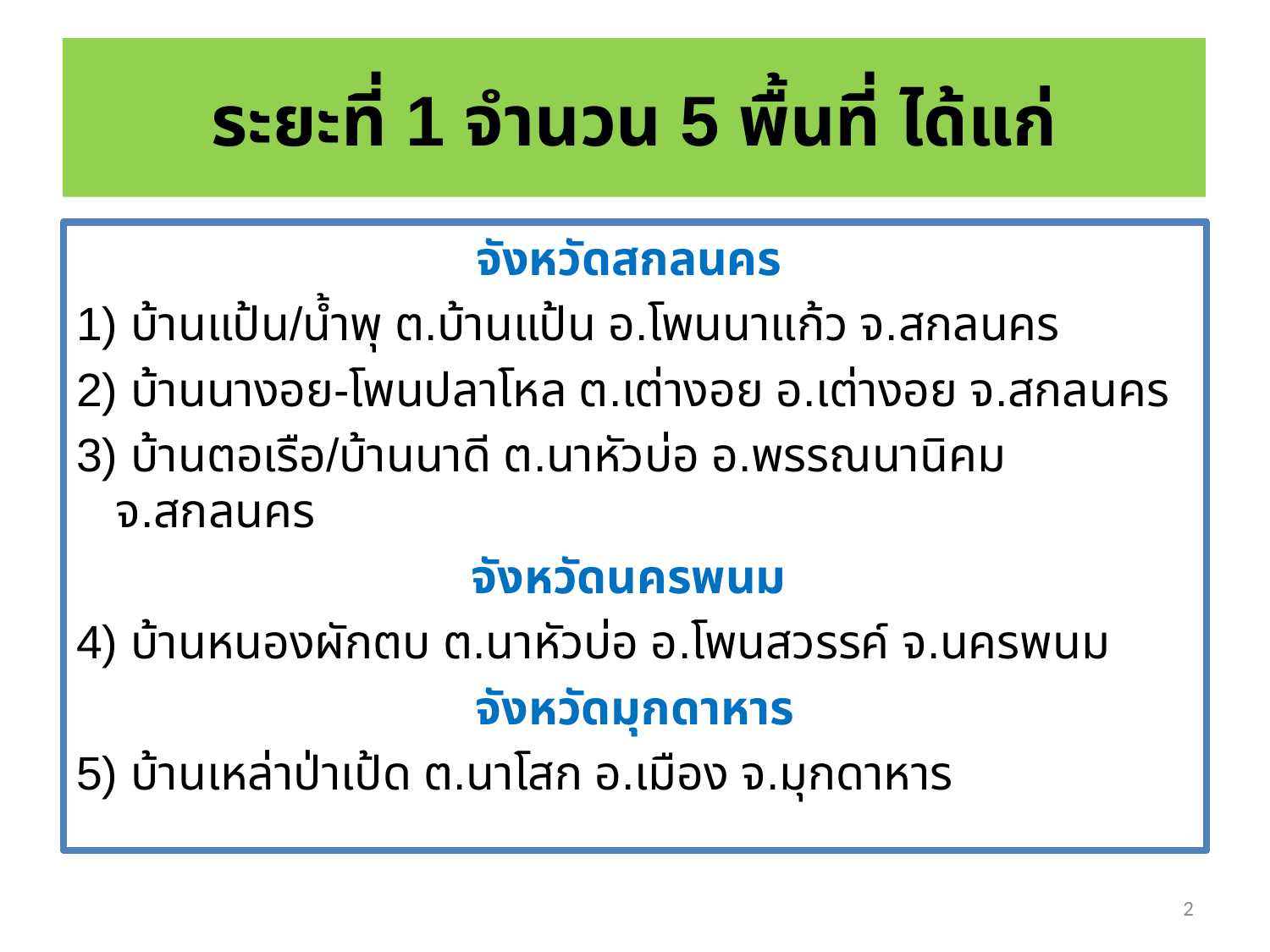

# ระยะที่ 1 จำนวน 5 พื้นที่ ได้แก่
จังหวัดสกลนคร
1) บ้านแป้น/น้ำพุ ต.บ้านแป้น อ.โพนนาแก้ว จ.สกลนคร
2) บ้านนางอย-โพนปลาโหล ต.เต่างอย อ.เต่างอย จ.สกลนคร
3) บ้านตอเรือ/บ้านนาดี ต.นาหัวบ่อ อ.พรรณนานิคม จ.สกลนคร
จังหวัดนครพนม
4) บ้านหนองผักตบ ต.นาหัวบ่อ อ.โพนสวรรค์ จ.นครพนม
จังหวัดมุกดาหาร
5) บ้านเหล่าป่าเป้ด ต.นาโสก อ.เมือง จ.มุกดาหาร
2